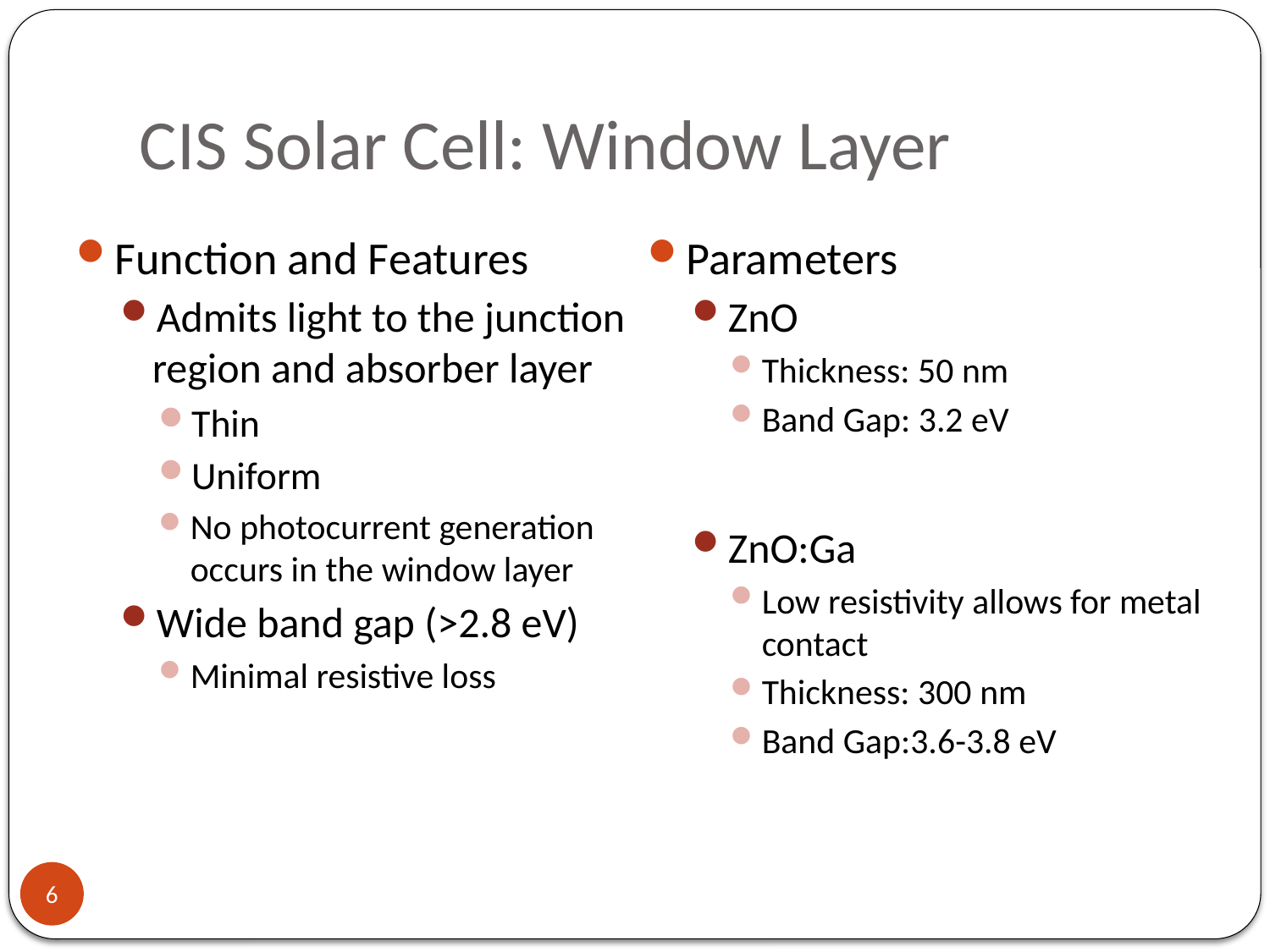

# CIS Solar Cell: Window Layer
Function and Features
Admits light to the junction region and absorber layer
Thin
Uniform
No photocurrent generation occurs in the window layer
Wide band gap (>2.8 eV)
Minimal resistive loss

Parameters
ZnO
Thickness: 50 nm
Band Gap: 3.2 eV

ZnO:Ga
Low resistivity allows for metal contact
Thickness: 300 nm
Band Gap:3.6-3.8 eV

6